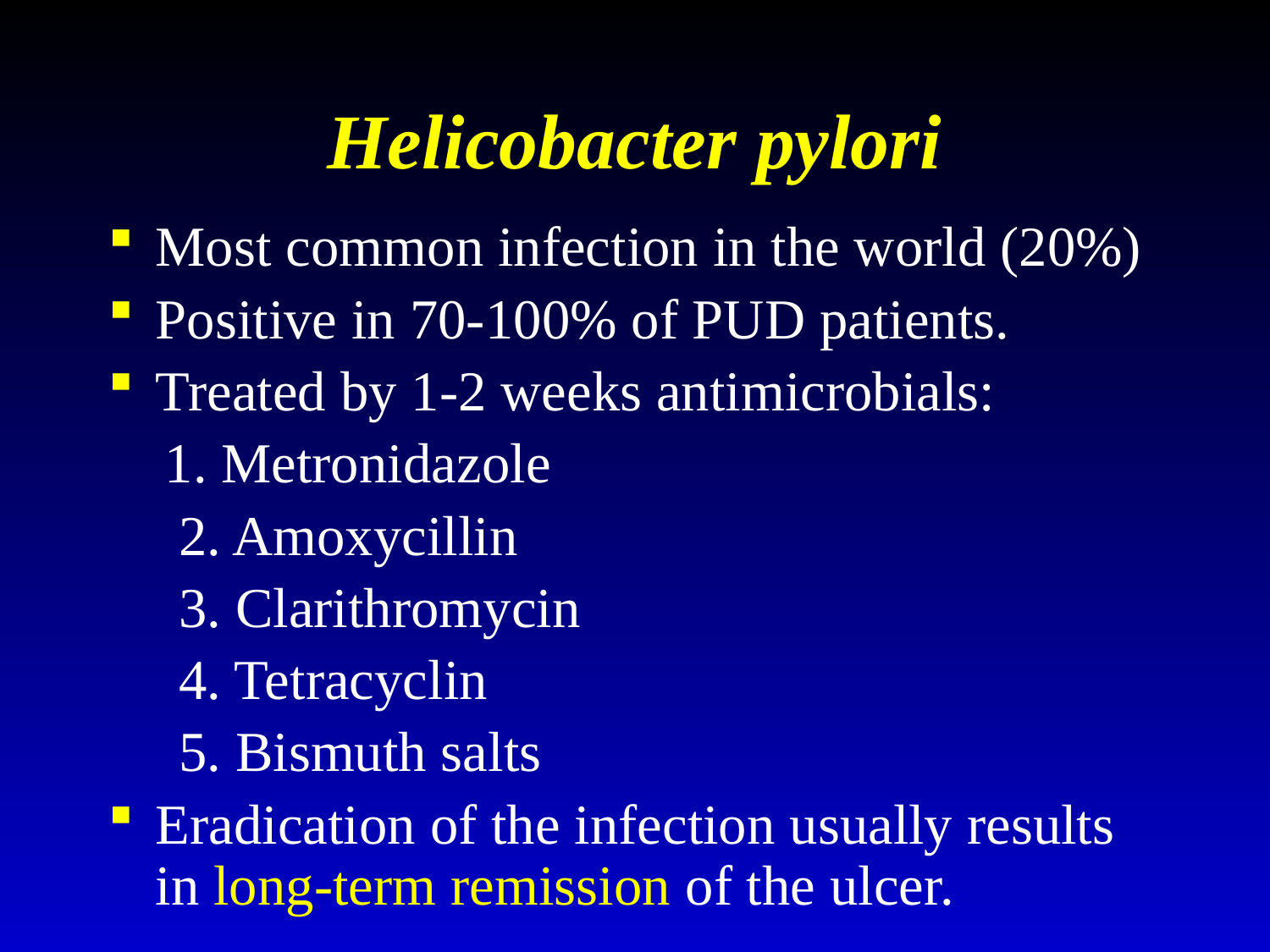

# Helicobacter pylori
Most common infection in the world (20%)
Positive in 70-100% of PUD patients.
Treated by 1-2 weeks antimicrobials:
    1. Metronidazole
     2. Amoxycillin
     3. Clarithromycin
     4. Tetracyclin
     5. Bismuth salts
Eradication of the infection usually results in long-term remission of the ulcer.